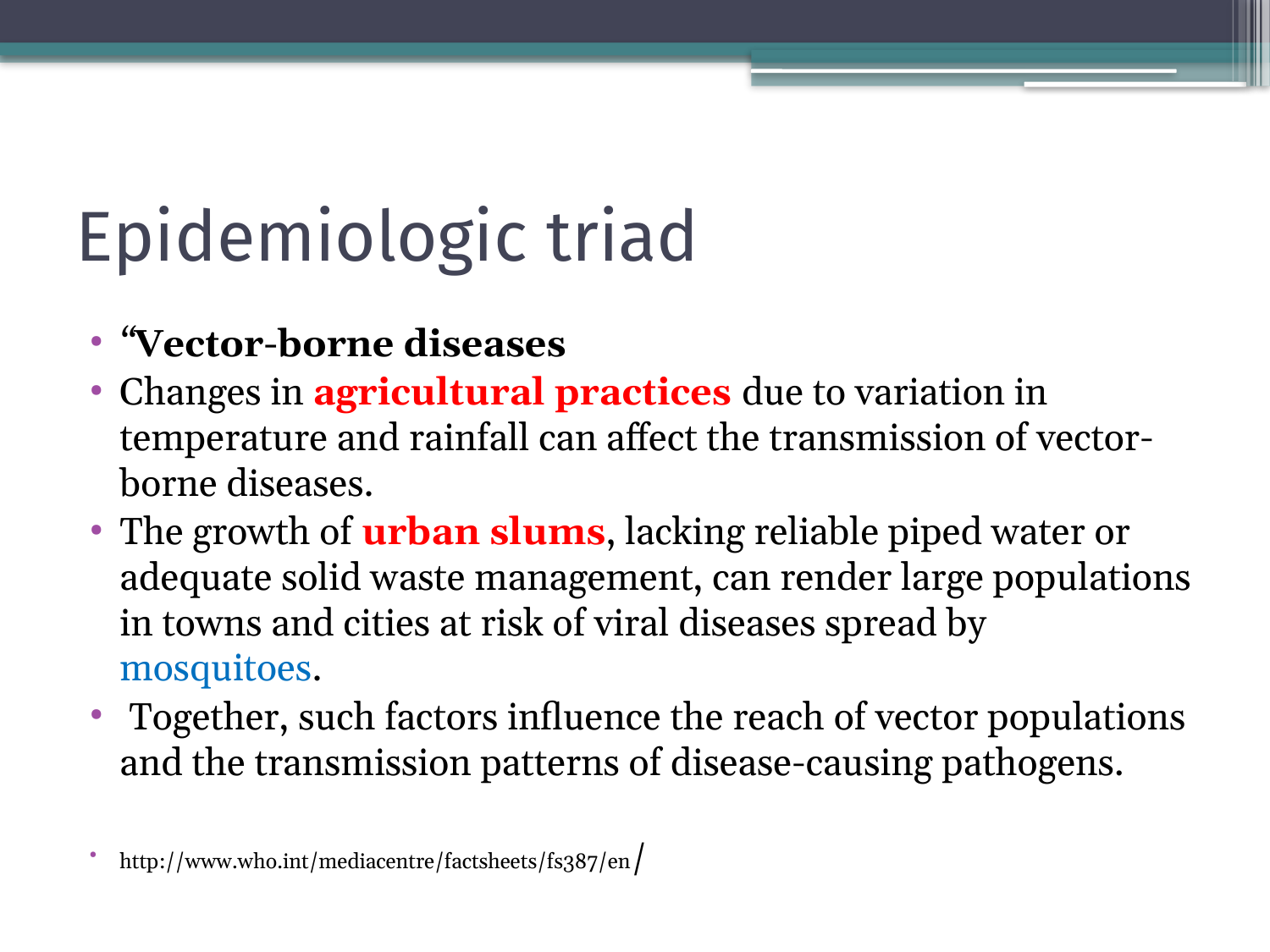

# Epidemiologic triad
“Vector-borne diseases
Changes in agricultural practices due to variation in temperature and rainfall can affect the transmission of vector-borne diseases.
The growth of urban slums, lacking reliable piped water or adequate solid waste management, can render large populations in towns and cities at risk of viral diseases spread by mosquitoes.
 Together, such factors influence the reach of vector populations and the transmission patterns of disease-causing pathogens.

http://www.who.int/mediacentre/factsheets/fs387/en/